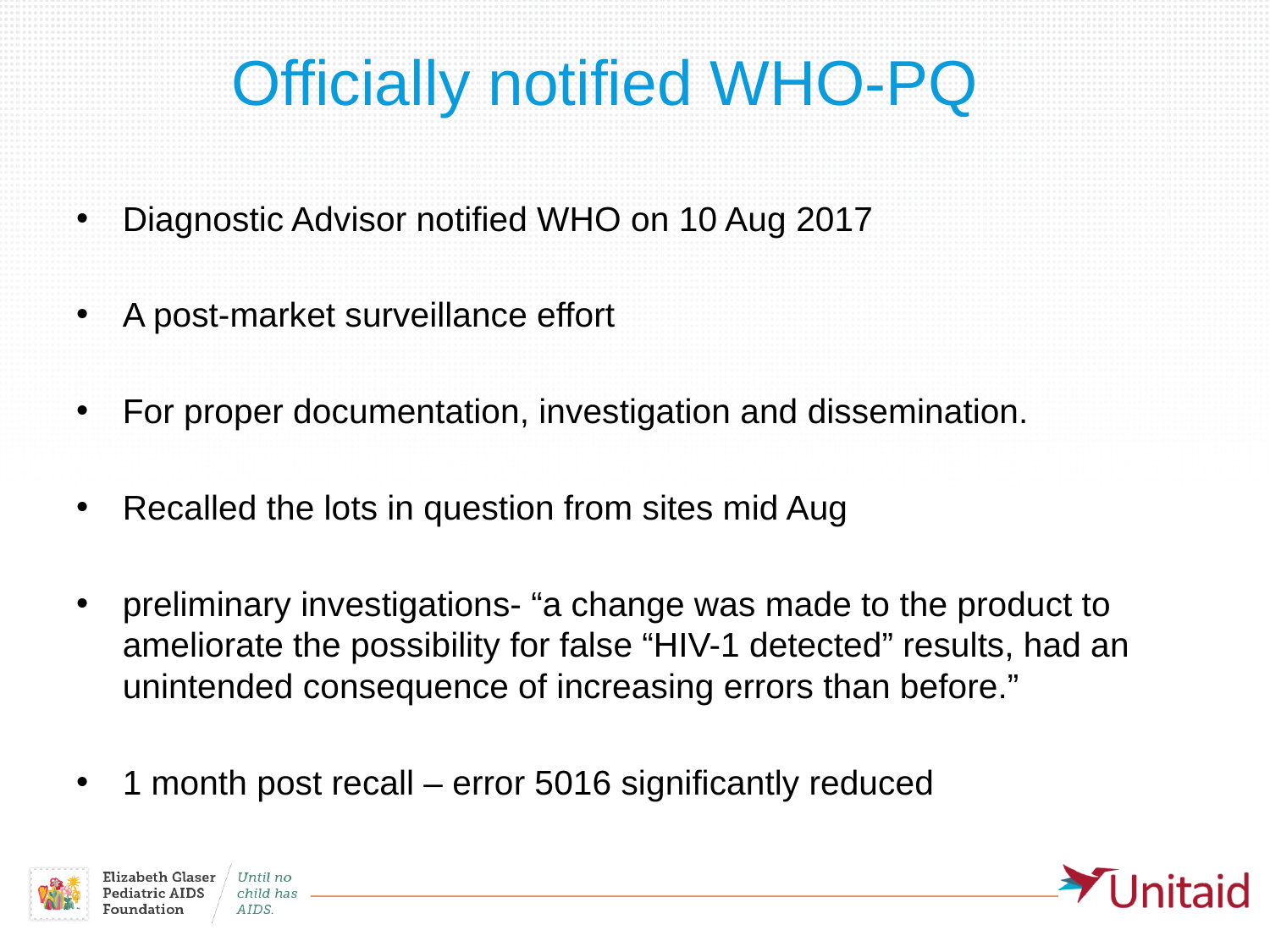

# Officially notified WHO-PQ
Diagnostic Advisor notified WHO on 10 Aug 2017

A post-market surveillance effort

For proper documentation, investigation and dissemination.

Recalled the lots in question from sites mid Aug

preliminary investigations- “a change was made to the product to ameliorate the possibility for false “HIV-1 detected” results, had an unintended consequence of increasing errors than before.”

1 month post recall – error 5016 significantly reduced